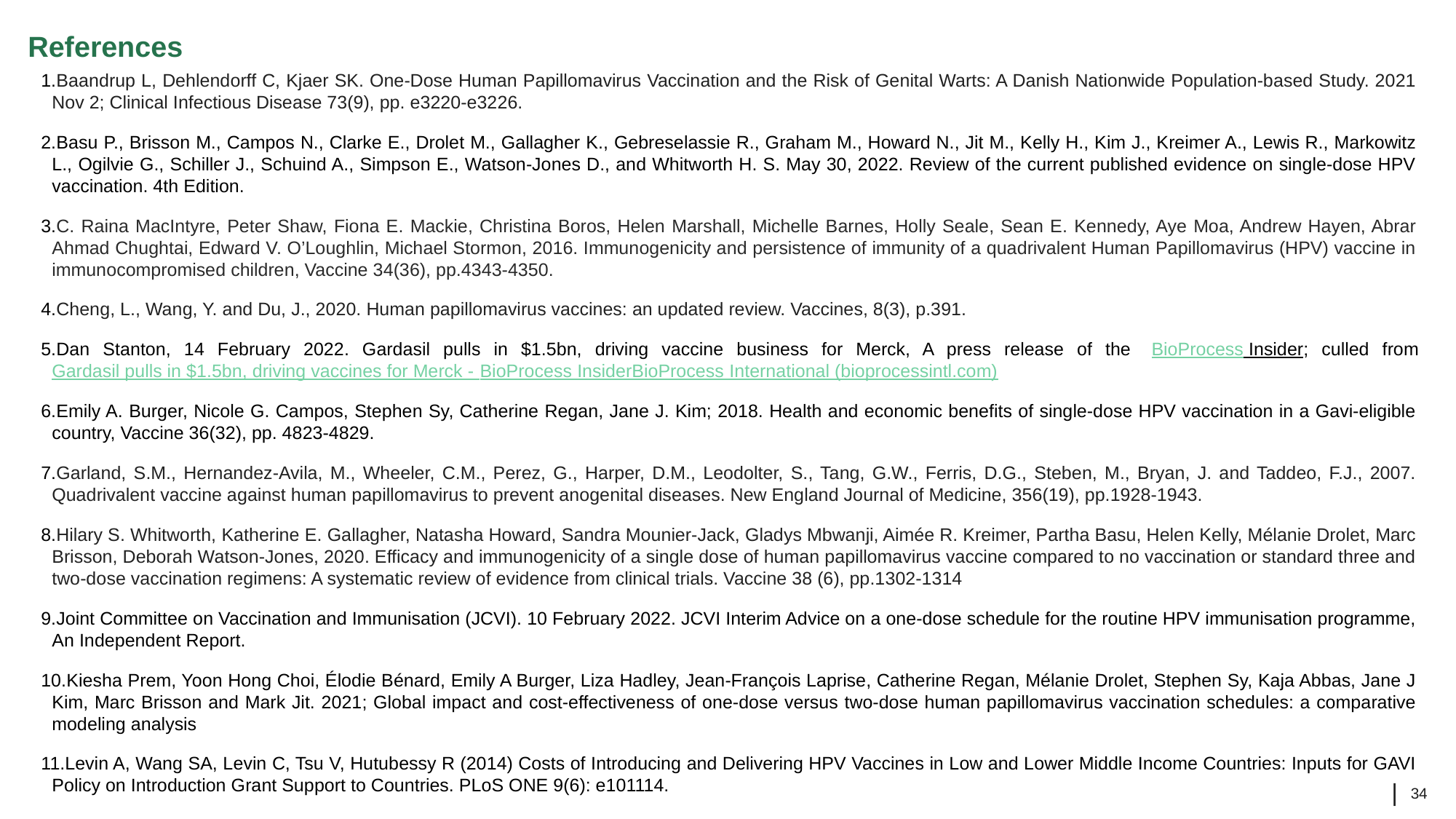

# References
Baandrup L, Dehlendorff C, Kjaer SK. One-Dose Human Papillomavirus Vaccination and the Risk of Genital Warts: A Danish Nationwide Population-based Study. 2021 Nov 2; Clinical Infectious Disease 73(9), pp. e3220-e3226.
Basu P., Brisson M., Campos N., Clarke E., Drolet M., Gallagher K., Gebreselassie R., Graham M., Howard N., Jit M., Kelly H., Kim J., Kreimer A., Lewis R., Markowitz L., Ogilvie G., Schiller J., Schuind A., Simpson E., Watson-Jones D., and Whitworth H. S. May 30, 2022. Review of the current published evidence on single-dose HPV vaccination. 4th Edition.
C. Raina MacIntyre, Peter Shaw, Fiona E. Mackie, Christina Boros, Helen Marshall, Michelle Barnes, Holly Seale, Sean E. Kennedy, Aye Moa, Andrew Hayen, Abrar Ahmad Chughtai, Edward V. O’Loughlin, Michael Stormon, 2016. Immunogenicity and persistence of immunity of a quadrivalent Human Papillomavirus (HPV) vaccine in immunocompromised children, Vaccine 34(36), pp.4343-4350.
Cheng, L., Wang, Y. and Du, J., 2020. Human papillomavirus vaccines: an updated review. Vaccines, 8(3), p.391.
Dan Stanton, 14 February 2022. Gardasil pulls in $1.5bn, driving vaccine business for Merck, A press release of the  BioProcess Insider; culled from Gardasil pulls in $1.5bn, driving vaccines for Merck - BioProcess InsiderBioProcess International (bioprocessintl.com)
Emily A. Burger, Nicole G. Campos, Stephen Sy, Catherine Regan, Jane J. Kim; 2018. Health and economic benefits of single-dose HPV vaccination in a Gavi-eligible country, Vaccine 36(32), pp. 4823-4829.
Garland, S.M., Hernandez-Avila, M., Wheeler, C.M., Perez, G., Harper, D.M., Leodolter, S., Tang, G.W., Ferris, D.G., Steben, M., Bryan, J. and Taddeo, F.J., 2007. Quadrivalent vaccine against human papillomavirus to prevent anogenital diseases. New England Journal of Medicine, 356(19), pp.1928-1943.
Hilary S. Whitworth, Katherine E. Gallagher, Natasha Howard, Sandra Mounier-Jack, Gladys Mbwanji, Aimée R. Kreimer, Partha Basu, Helen Kelly, Mélanie Drolet, Marc Brisson, Deborah Watson-Jones, 2020. Efficacy and immunogenicity of a single dose of human papillomavirus vaccine compared to no vaccination or standard three and two-dose vaccination regimens: A systematic review of evidence from clinical trials. Vaccine 38 (6), pp.1302-1314
Joint Committee on Vaccination and Immunisation (JCVI). 10 February 2022. JCVI Interim Advice on a one-dose schedule for the routine HPV immunisation programme, An Independent Report.
Kiesha Prem, Yoon Hong Choi, Élodie Bénard, Emily A Burger, Liza Hadley, Jean-François Laprise, Catherine Regan, Mélanie Drolet, Stephen Sy, Kaja Abbas, Jane J Kim, Marc Brisson and Mark Jit. 2021; Global impact and cost-effectiveness of one-dose versus two-dose human papillomavirus vaccination schedules: a comparative modeling analysis
Levin A, Wang SA, Levin C, Tsu V, Hutubessy R (2014) Costs of Introducing and Delivering HPV Vaccines in Low and Lower Middle Income Countries: Inputs for GAVI Policy on Introduction Grant Support to Countries. PLoS ONE 9(6): e101114.